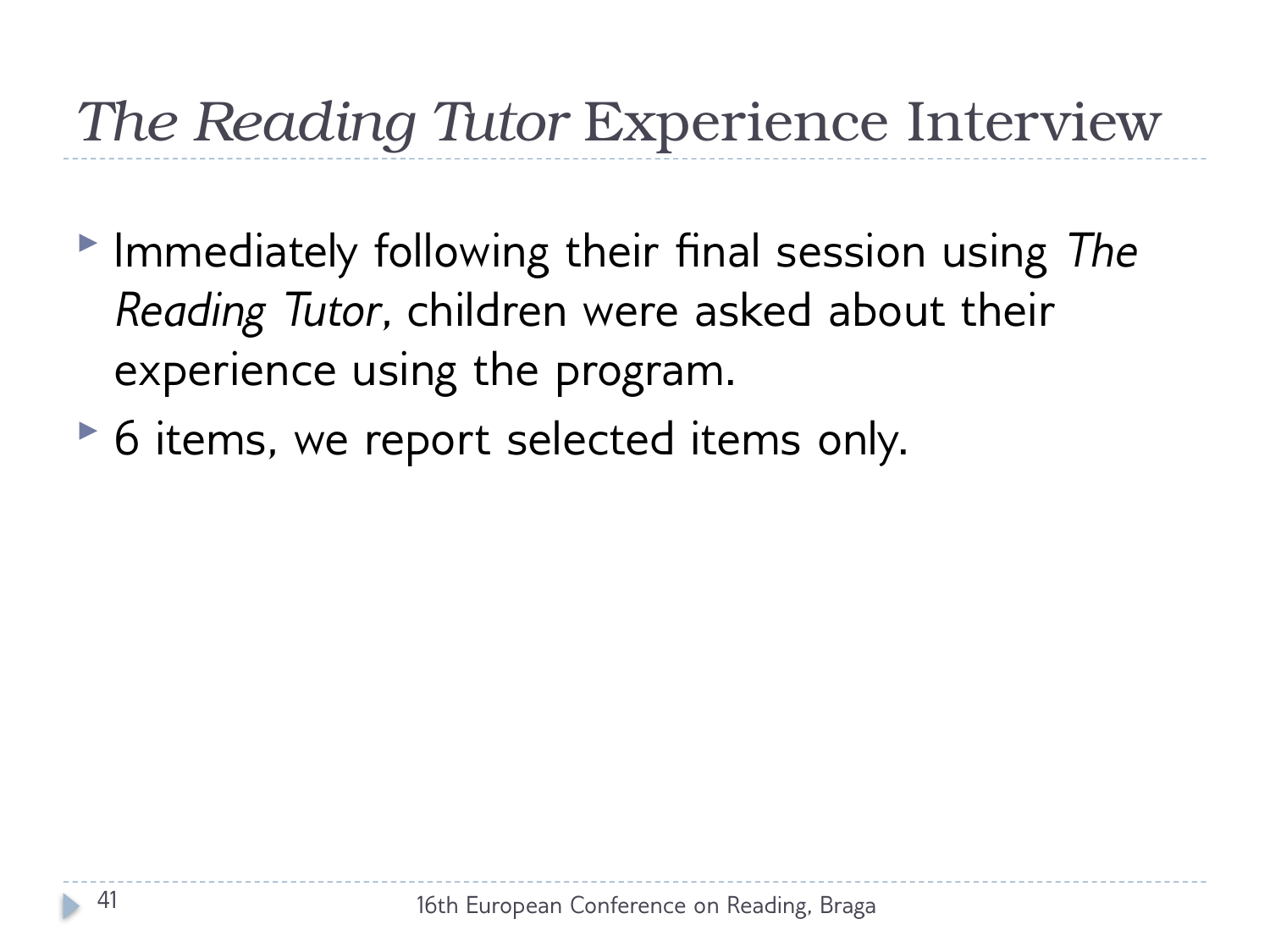

# The Reading Tutor Experience Interview
Immediately following their final session using The Reading Tutor, children were asked about their experience using the program.
6 items, we report selected items only.
41
16th European Conference on Reading, Braga